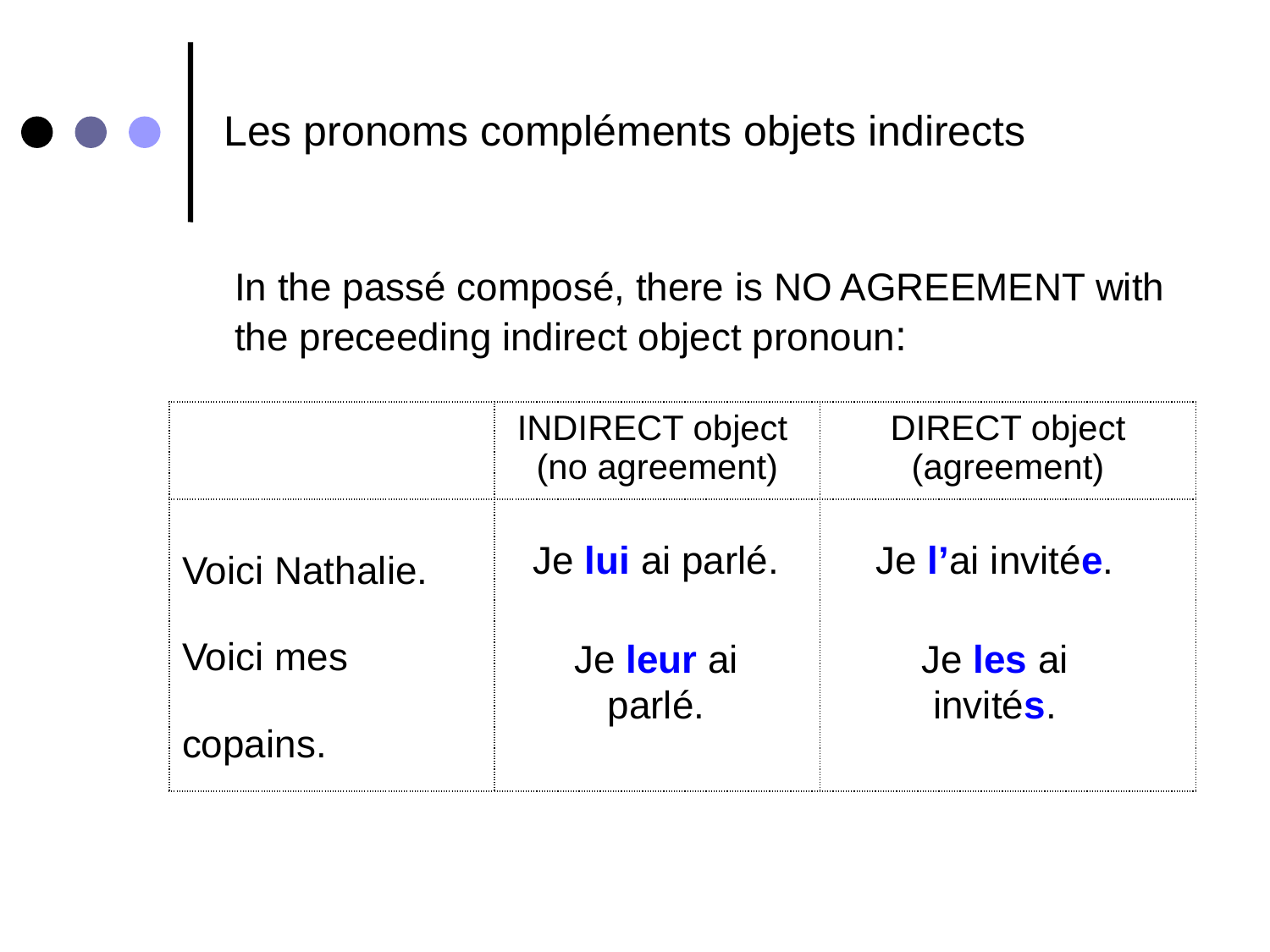

Les pronoms compléments objets indirects
In the passé composé, there is NO AGREEMENT with the preceeding indirect object pronoun:
|  | INDIRECT object (no agreement) | DIRECT object (agreement) |
| --- | --- | --- |
| Voici Nathalie. Voici mes copains. |  |  |
Je lui ai parlé.
Je l’ai invitée.
Je leur ai parlé.
Je les ai invités.